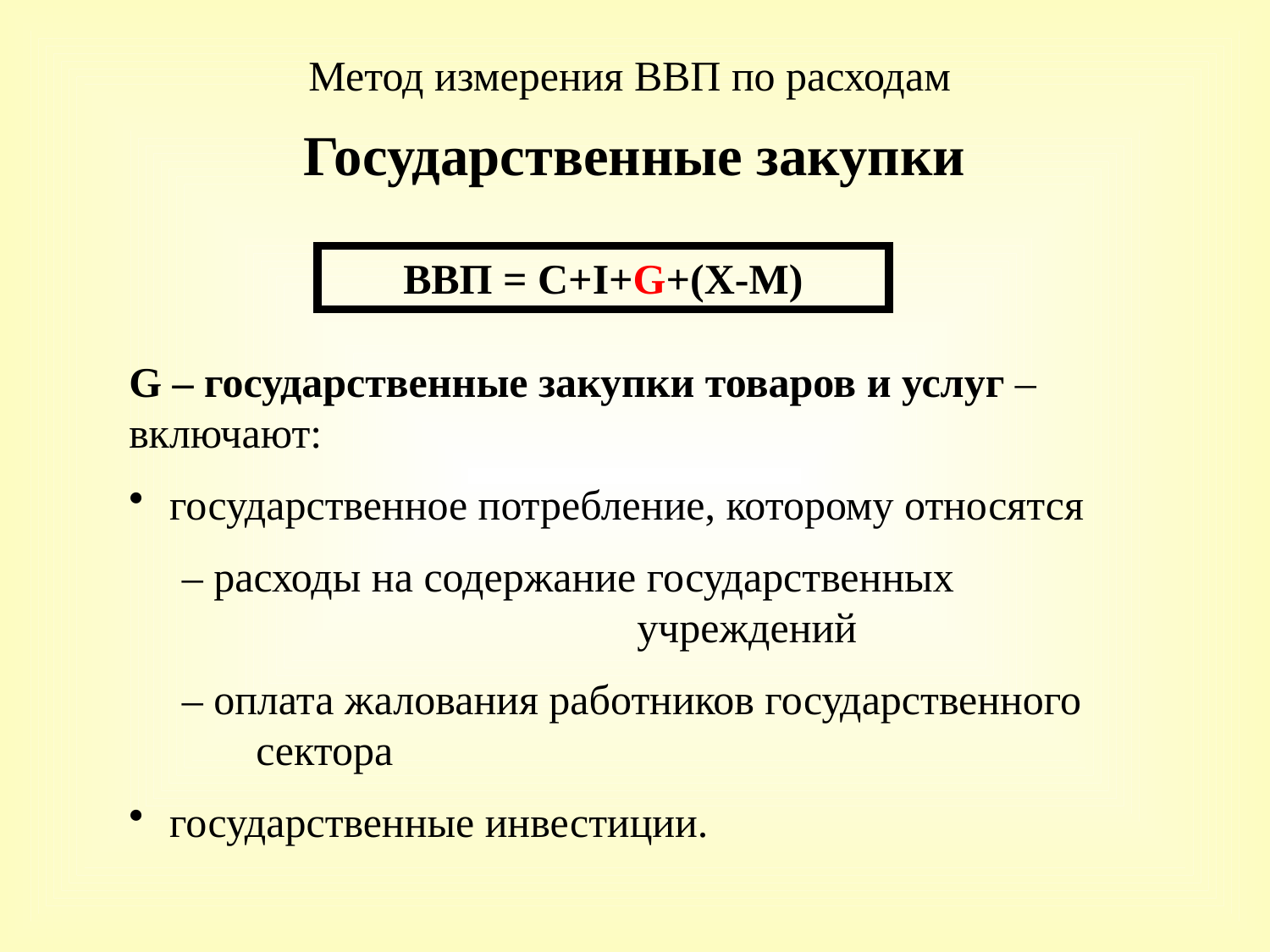

Метод измерения ВВП по расходам
# Государственные закупки
ВВП = С+I+G+(X-M)
G – государственные закупки товаров и услуг – включают:
 государственное потребление, которому относятся
 	– расходы на содержание государственных 						учреждений
	– оплата жалования работников государственного      		сектора
 государственные инвестиции.